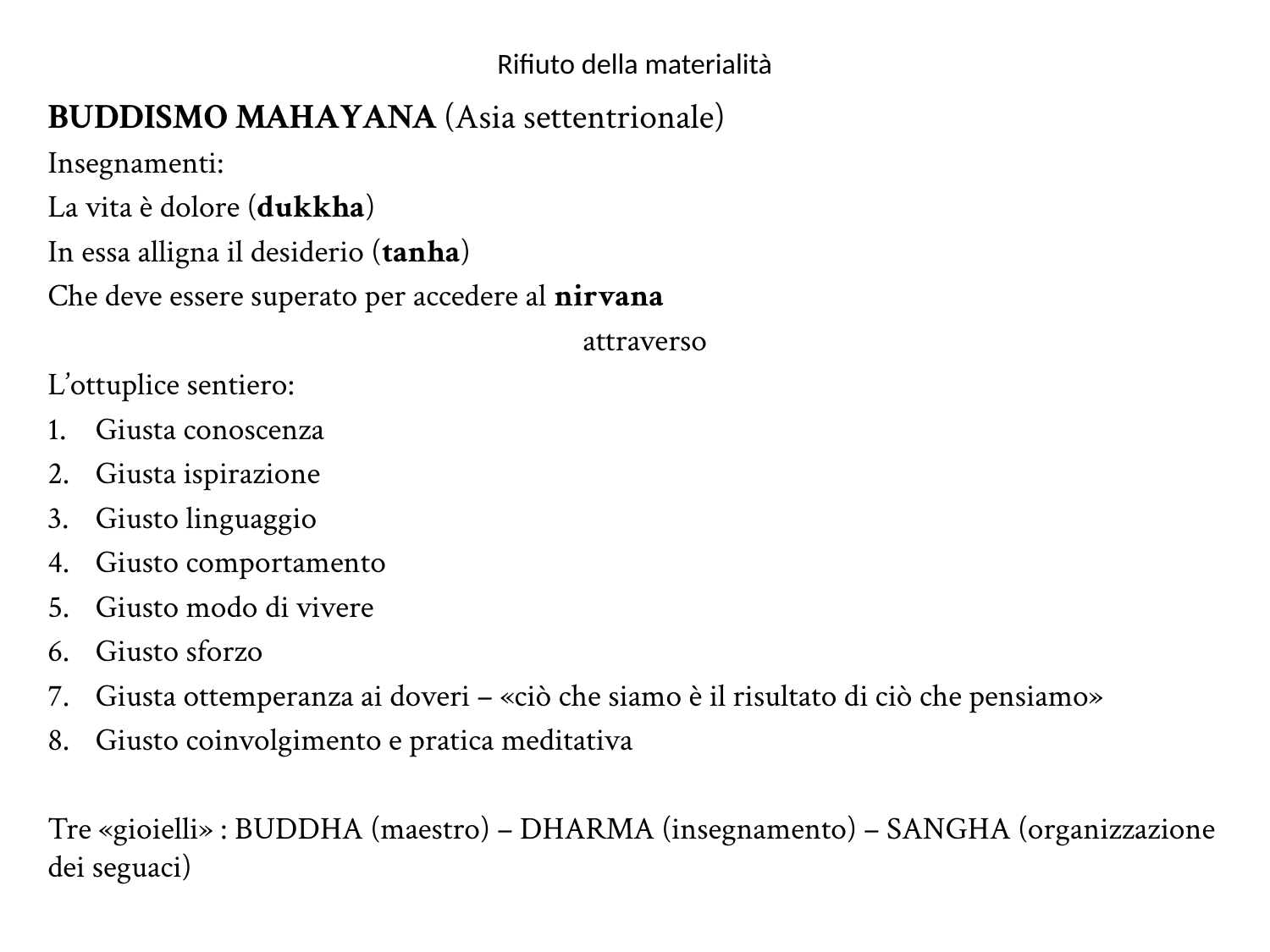

# Rifiuto della materialità
BUDDISMO MAHAYANA (Asia settentrionale)
Insegnamenti:
La vita è dolore (dukkha)
In essa alligna il desiderio (tanha)
Che deve essere superato per accedere al nirvana
attraverso
L’ottuplice sentiero:
Giusta conoscenza
Giusta ispirazione
Giusto linguaggio
Giusto comportamento
Giusto modo di vivere
Giusto sforzo
Giusta ottemperanza ai doveri – «ciò che siamo è il risultato di ciò che pensiamo»
Giusto coinvolgimento e pratica meditativa

Tre «gioielli» : BUDDHA (maestro) – DHARMA (insegnamento) – SANGHA (organizzazione dei seguaci)